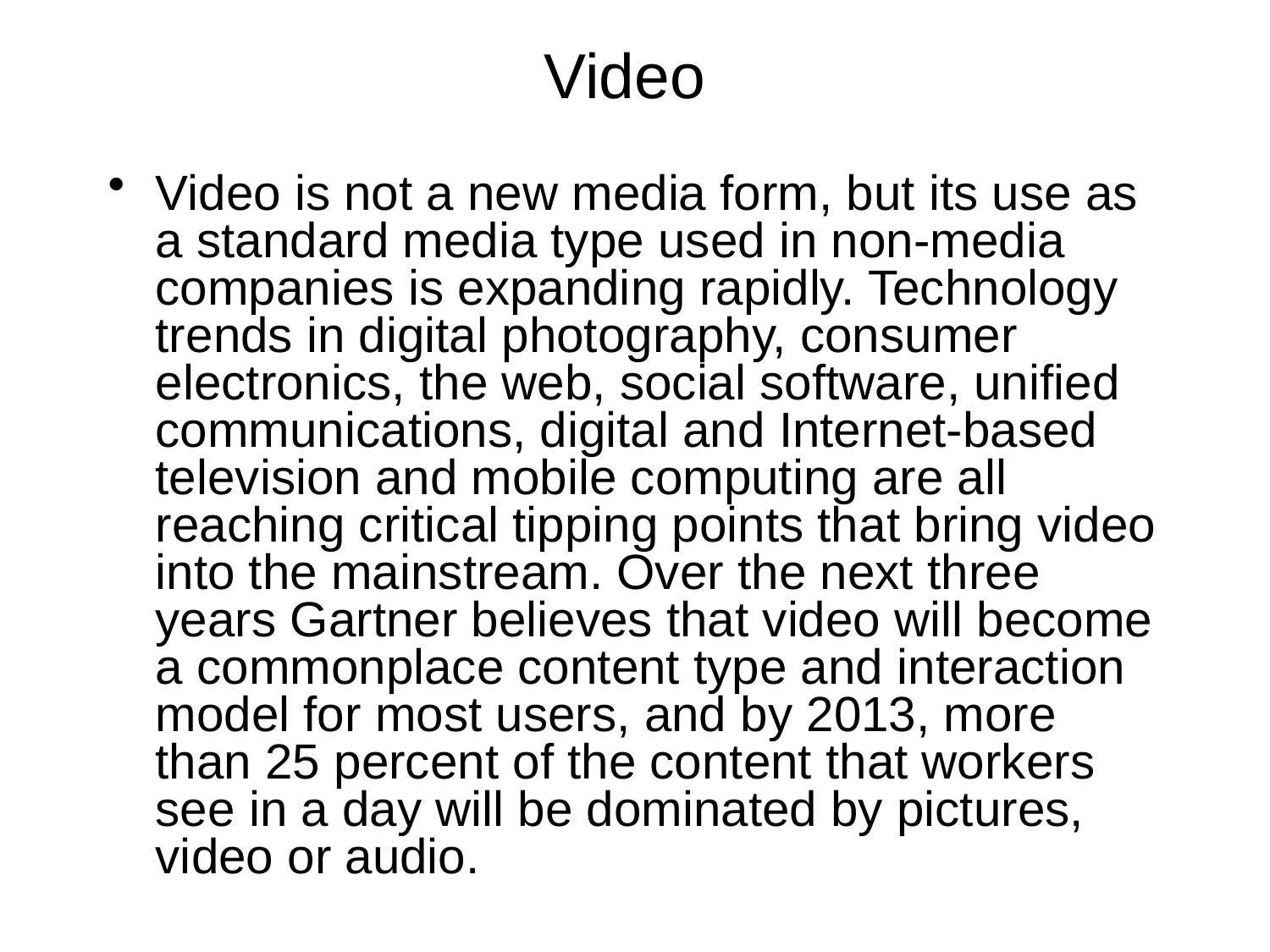

# Video
Video is not a new media form, but its use as a standard media type used in non-media companies is expanding rapidly. Technology trends in digital photography, consumer electronics, the web, social software, unified communications, digital and Internet-based television and mobile computing are all reaching critical tipping points that bring video into the mainstream. Over the next three years Gartner believes that video will become a commonplace content type and interaction model for most users, and by 2013, more than 25 percent of the content that workers see in a day will be dominated by pictures, video or audio.